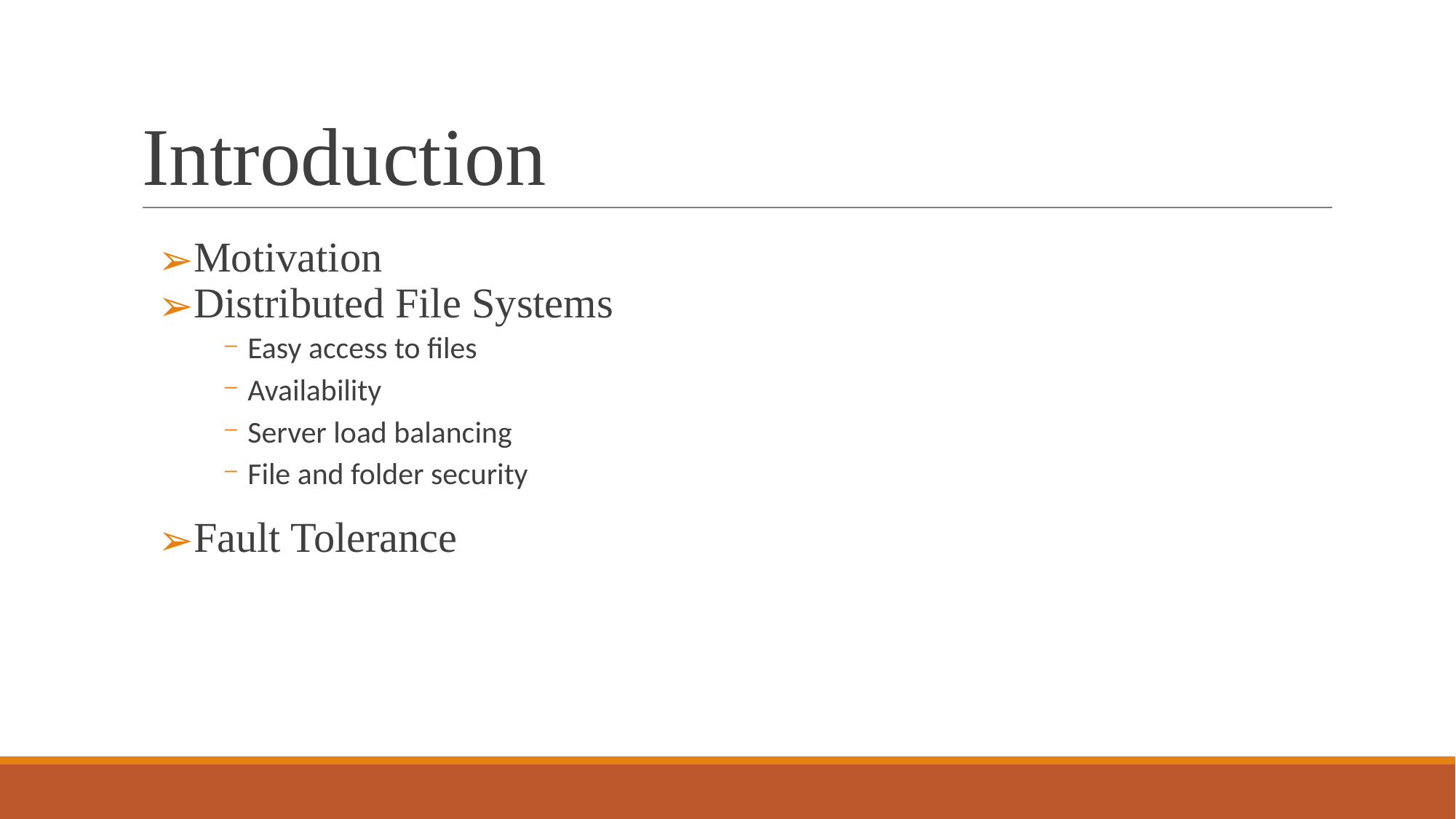

# Introduction
Motivation
Distributed File Systems
Easy access to files
Availability
Server load balancing
File and folder security
Fault Tolerance